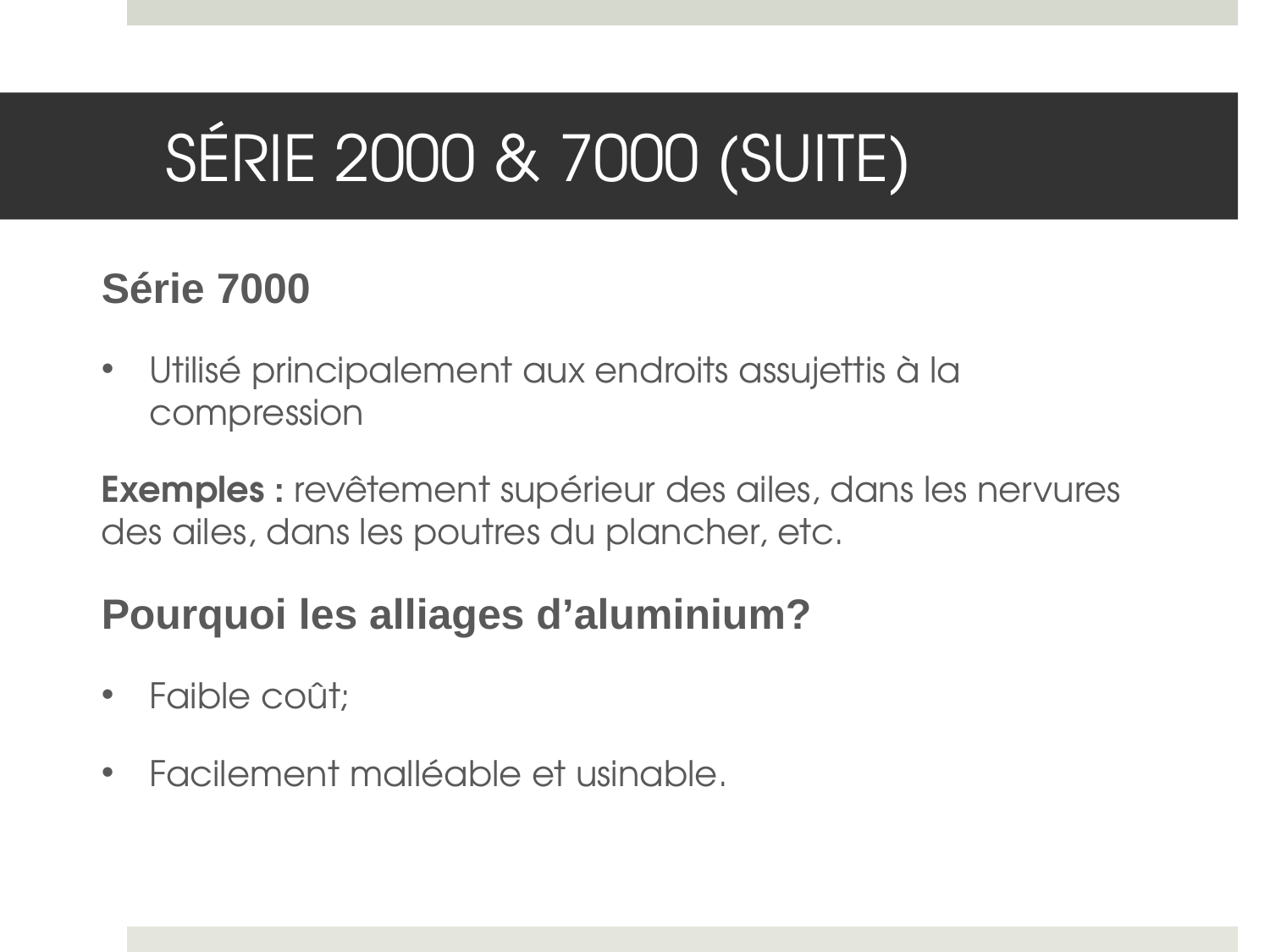

# Série 2000 & 7000 (suite)
Série 7000
Utilisé principalement aux endroits assujettis à la compression
Exemples : revêtement supérieur des ailes, dans les nervures des ailes, dans les poutres du plancher, etc.
Pourquoi les alliages d’aluminium?
Faible coût;
Facilement malléable et usinable.